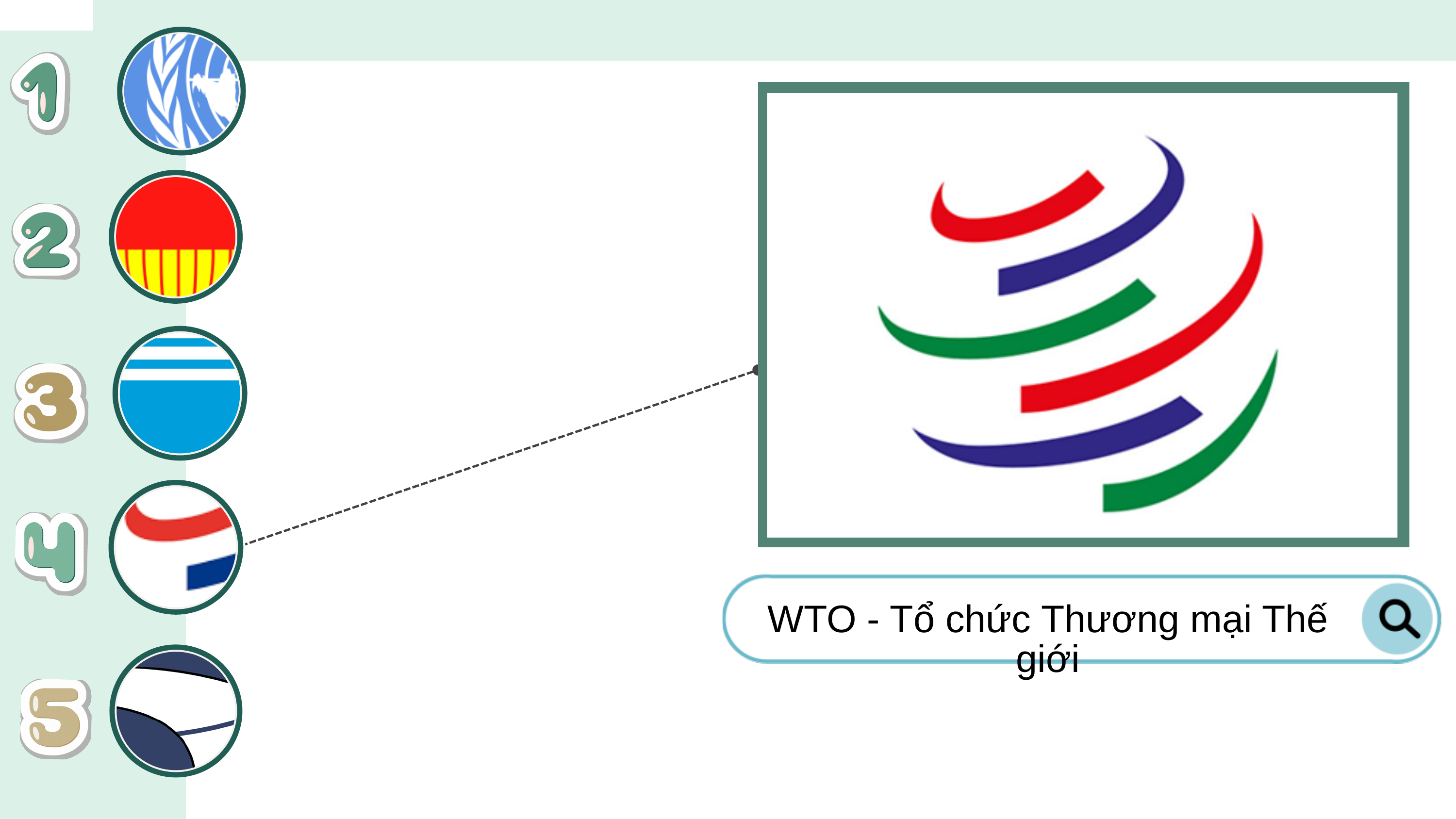

WTO - Tổ chức Thương mại Thế giới